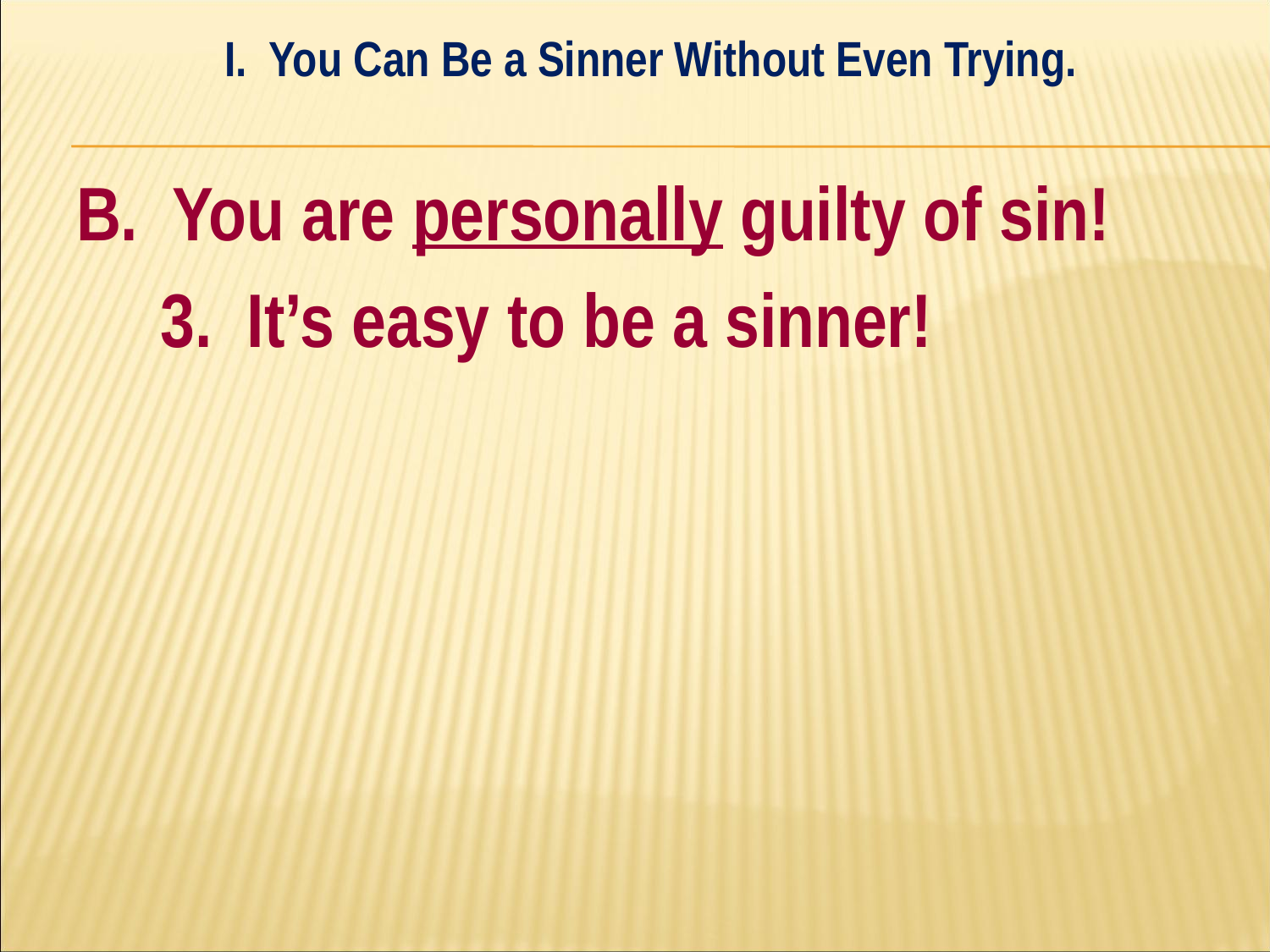

I.  You Can Be a Sinner Without Even Trying.
#
B.  You are personally guilty of sin!
	3.  It’s easy to be a sinner!